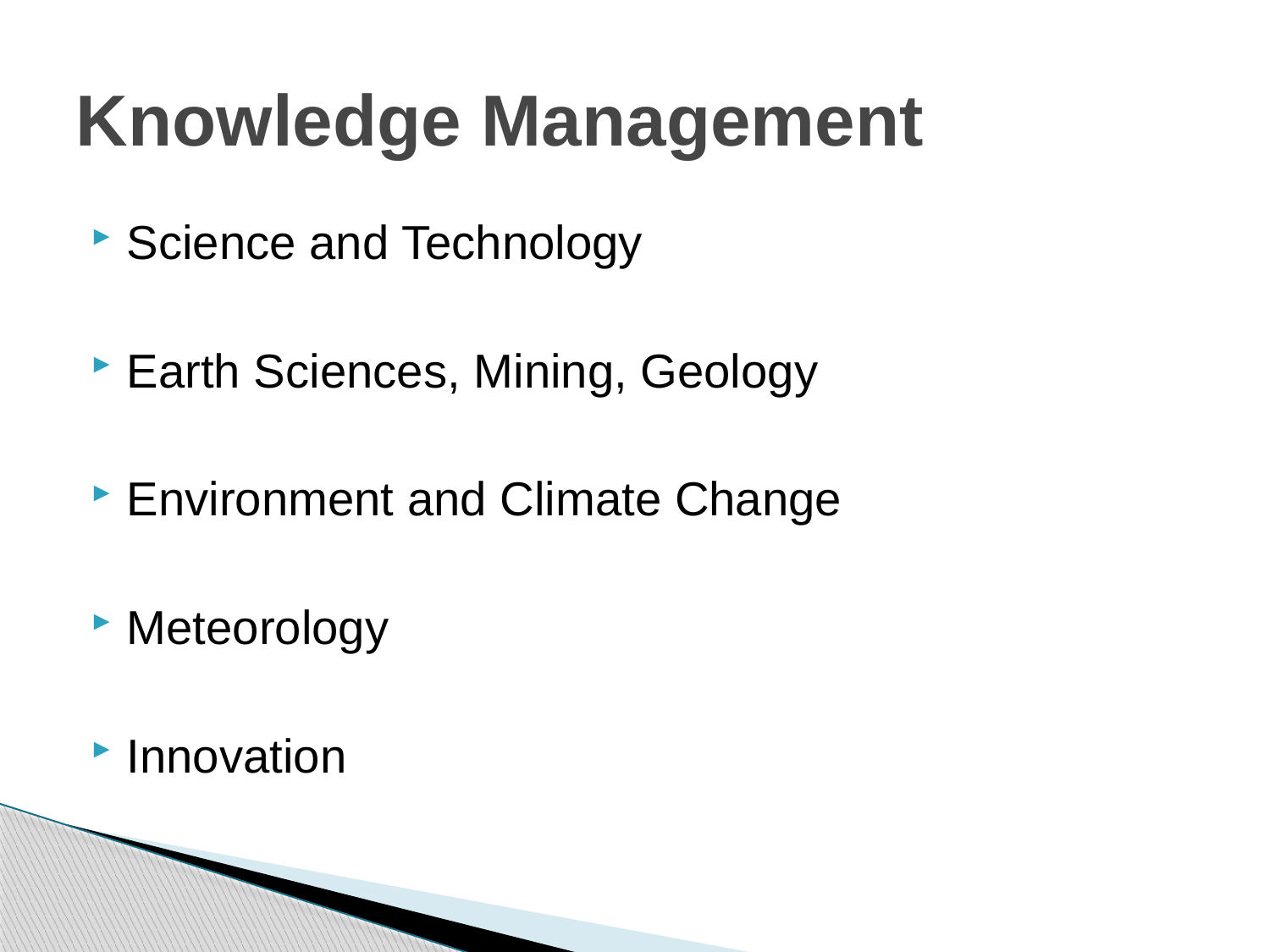

# Knowledge Management
Science and Technology

Earth Sciences, Mining, Geology

Environment and Climate Change

Meteorology

Innovation